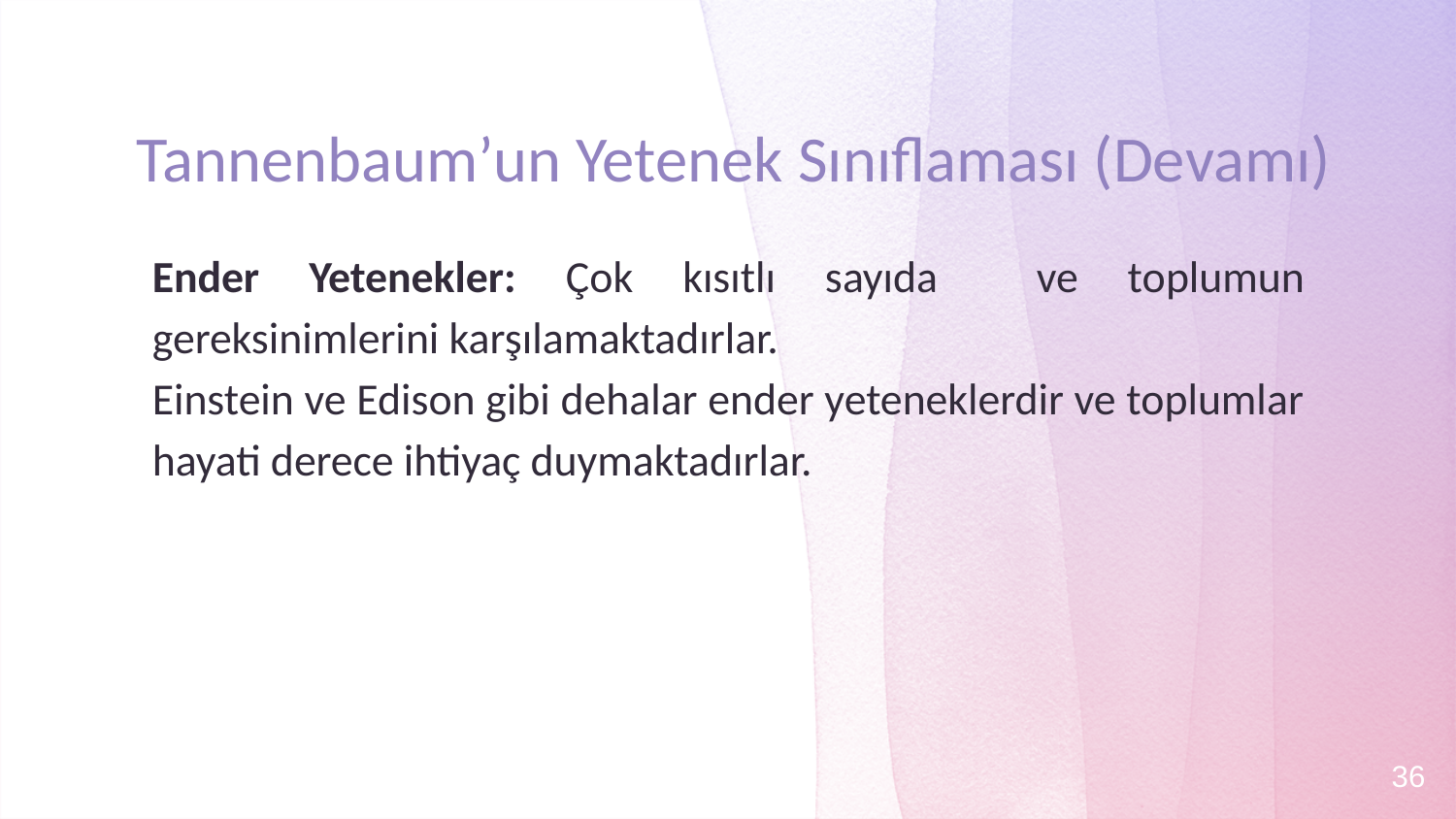

# Tannenbaum’un Yetenek Sınıflaması (Devamı)
Ender Yetenekler: Çok kısıtlı sayıda  ve toplumun gereksinimlerini karşılamaktadırlar.
Einstein ve Edison gibi dehalar ender yeteneklerdir ve toplumlar hayati derece ihtiyaç duymaktadırlar.

36